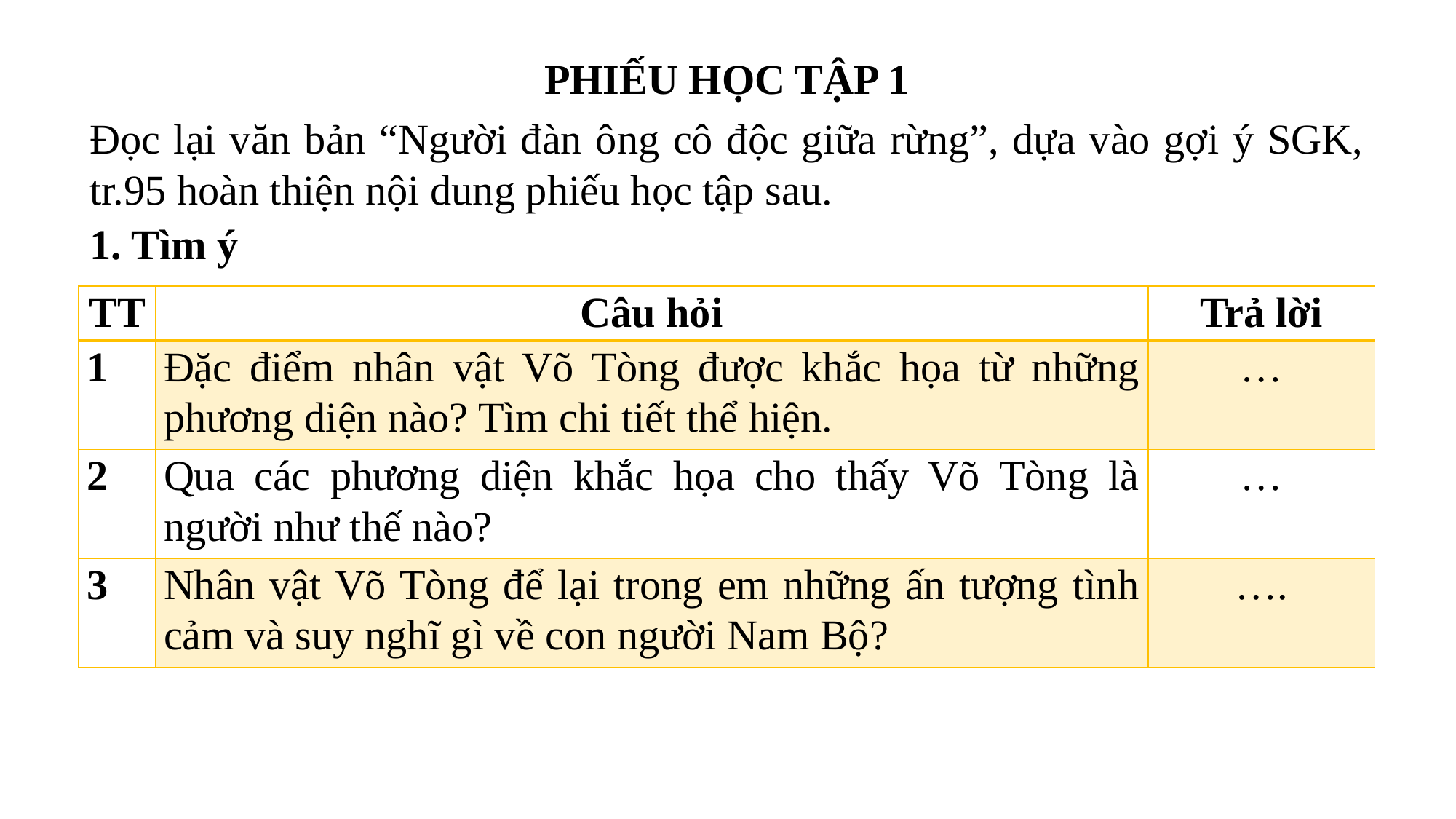

PHIẾU HỌC TẬP 1
Đọc lại văn bản “Người đàn ông cô độc giữa rừng”, dựa vào gợi ý SGK, tr.95 hoàn thiện nội dung phiếu học tập sau.
1. Tìm ý
| TT | Câu hỏi | Trả lời |
| --- | --- | --- |
| 1 | Đặc điểm nhân vật Võ Tòng được khắc họa từ những phương diện nào? Tìm chi tiết thể hiện. | … |
| 2 | Qua các phương diện khắc họa cho thấy Võ Tòng là người như thế nào? | … |
| 3 | Nhân vật Võ Tòng để lại trong em những ấn tượng tình cảm và suy nghĩ gì về con người Nam Bộ? | …. |